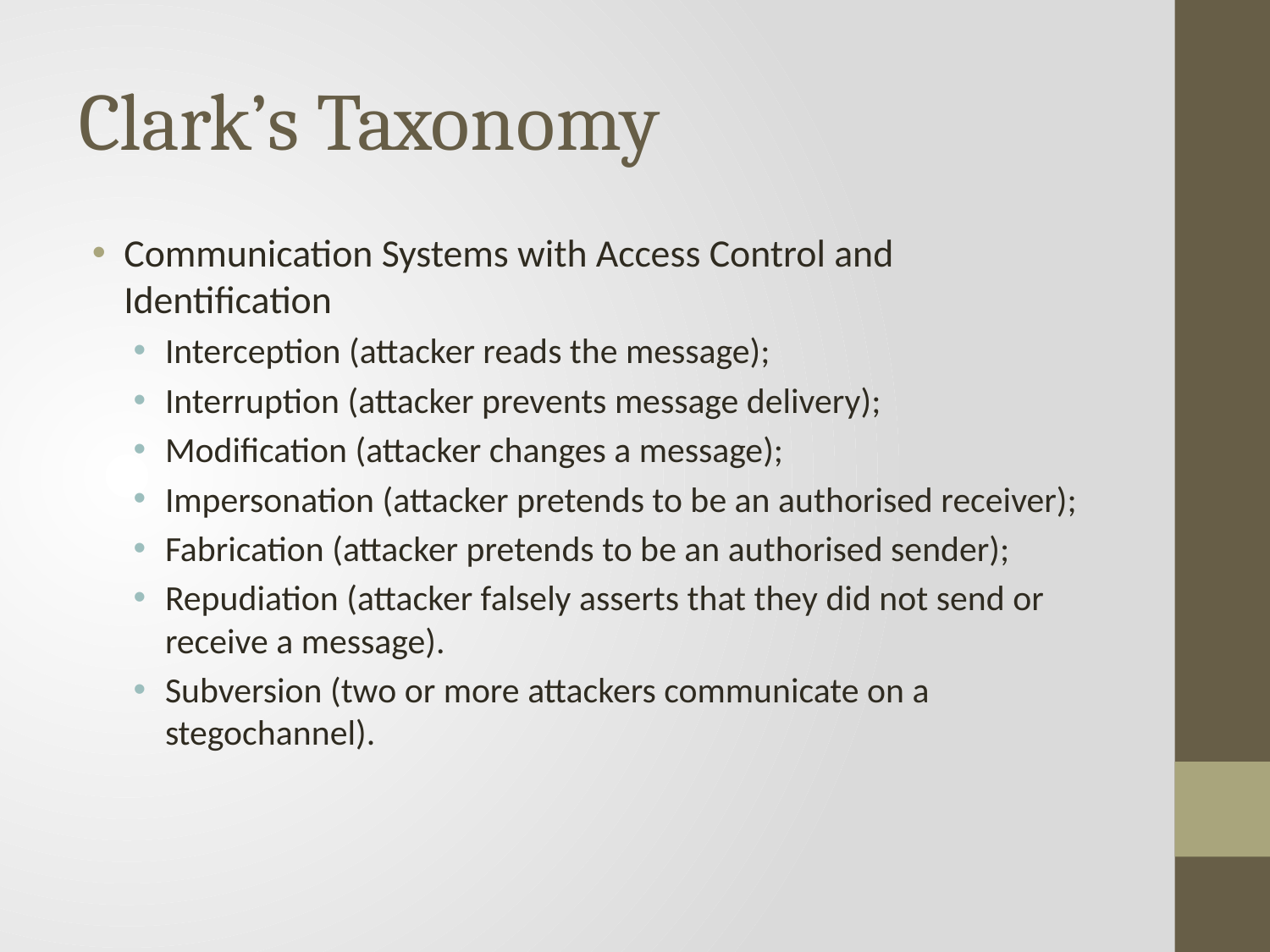

# Clark’s Taxonomy
Communication Systems with Access Control and Identification
Interception (attacker reads the message);
Interruption (attacker prevents message delivery);
Modification (attacker changes a message);
Impersonation (attacker pretends to be an authorised receiver);
Fabrication (attacker pretends to be an authorised sender);
Repudiation (attacker falsely asserts that they did not send or receive a message).
Subversion (two or more attackers communicate on a stegochannel).